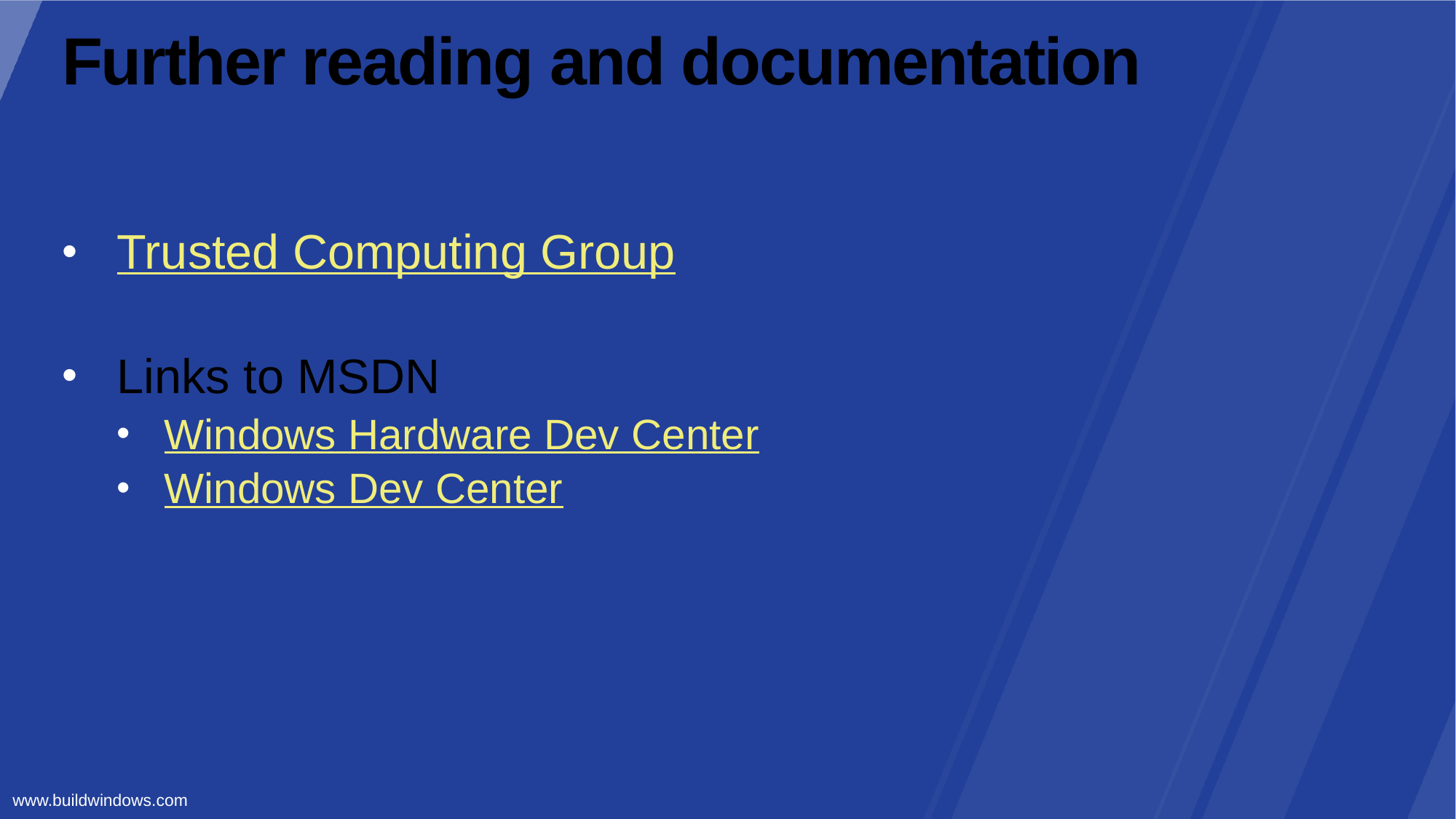

# Further reading and documentation
Trusted Computing Group

Links to MSDN
Windows Hardware Dev Center
Windows Dev Center